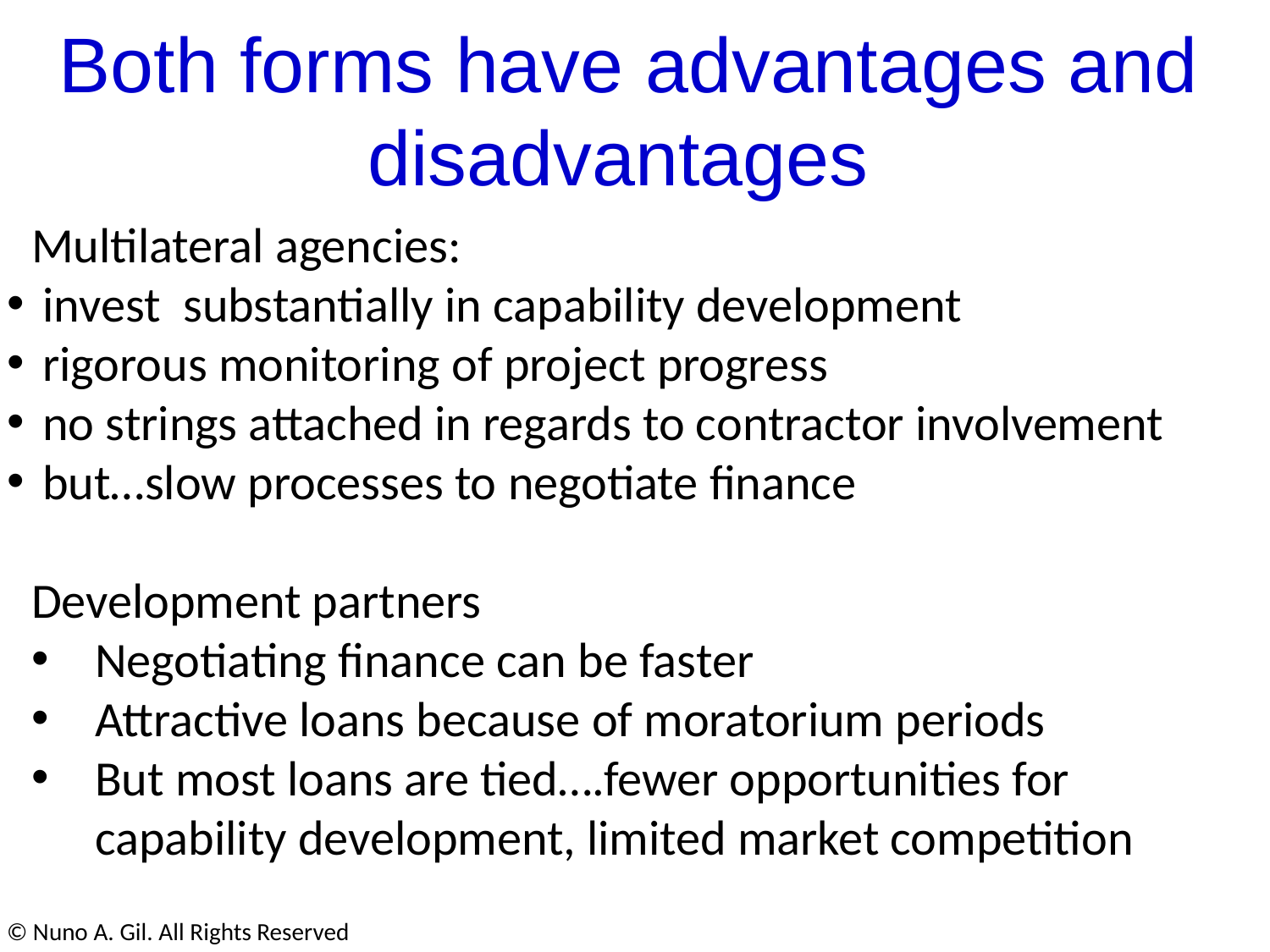

Both forms have advantages and disadvantages

Multilateral agencies:
 invest  substantially in capability development
 rigorous monitoring of project progress
 no strings attached in regards to contractor involvement
 but…slow processes to negotiate finance

Development partners
Negotiating finance can be faster
Attractive loans because of moratorium periods
But most loans are tied….fewer opportunities for capability development, limited market competition

© Nuno A. Gil. All Rights Reserved